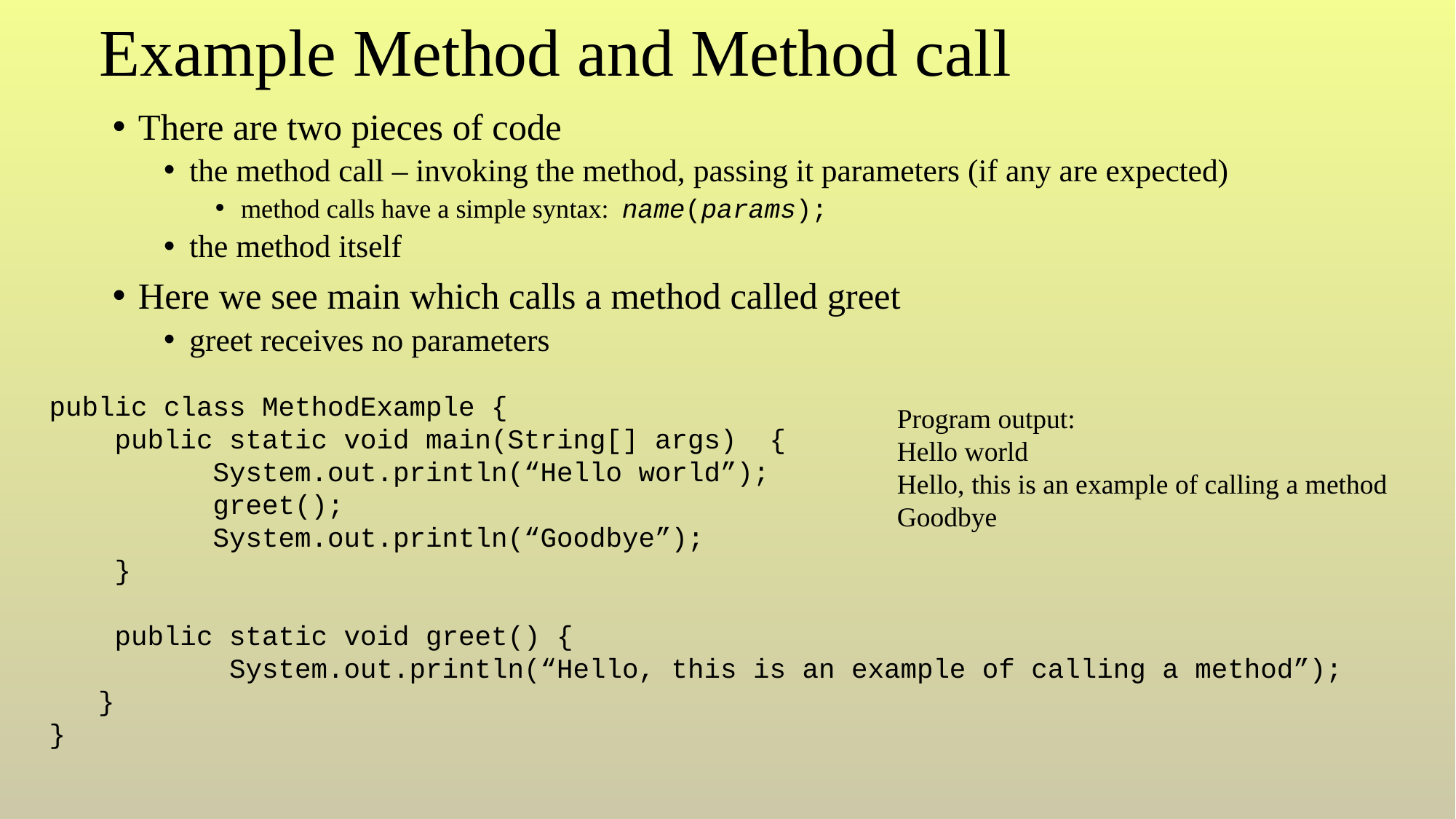

# Example Method and Method call
There are two pieces of code
the method call – invoking the method, passing it parameters (if any are expected)
method calls have a simple syntax:  name(params);
the method itself
Here we see main which calls a method called greet
greet receives no parameters
public class MethodExample {
    public static void main(String[] args)  {
          System.out.println(“Hello world”);
          greet();
          System.out.println(“Goodbye”);
    }

    public static void greet() {
           System.out.println(“Hello, this is an example of calling a method”);
   }
}
Program output:
Hello world
Hello, this is an example of calling a method
Goodbye